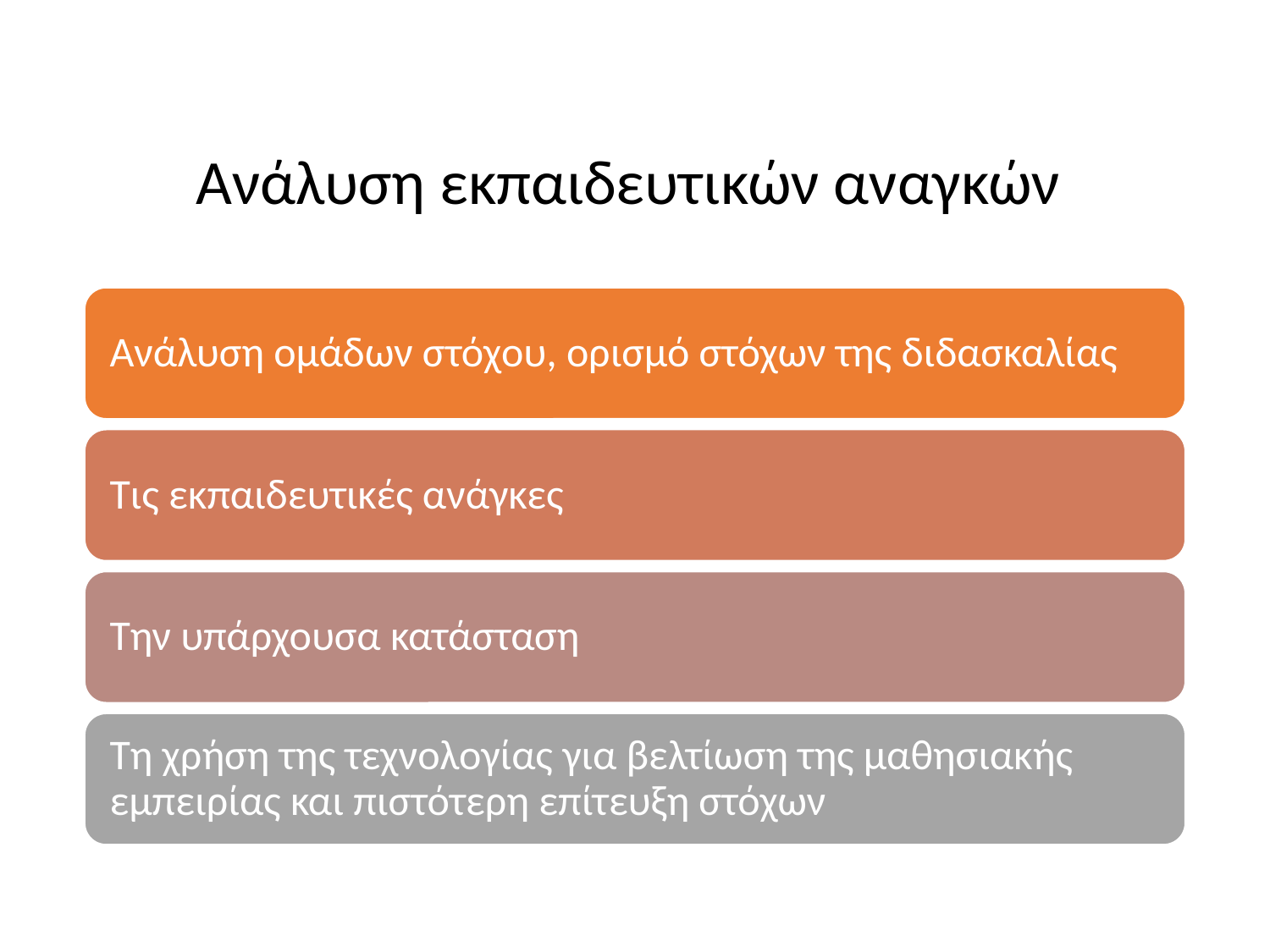

# Ανάλυση εκπαιδευτικών αναγκών
Ανάλυση ομάδων στόχου, ορισμό στόχων της διδασκαλίας
Τις εκπαιδευτικές ανάγκες
Την υπάρχουσα κατάσταση
Τη χρήση της τεχνολογίας για βελτίωση της μαθησιακής εμπειρίας και πιστότερη επίτευξη στόχων